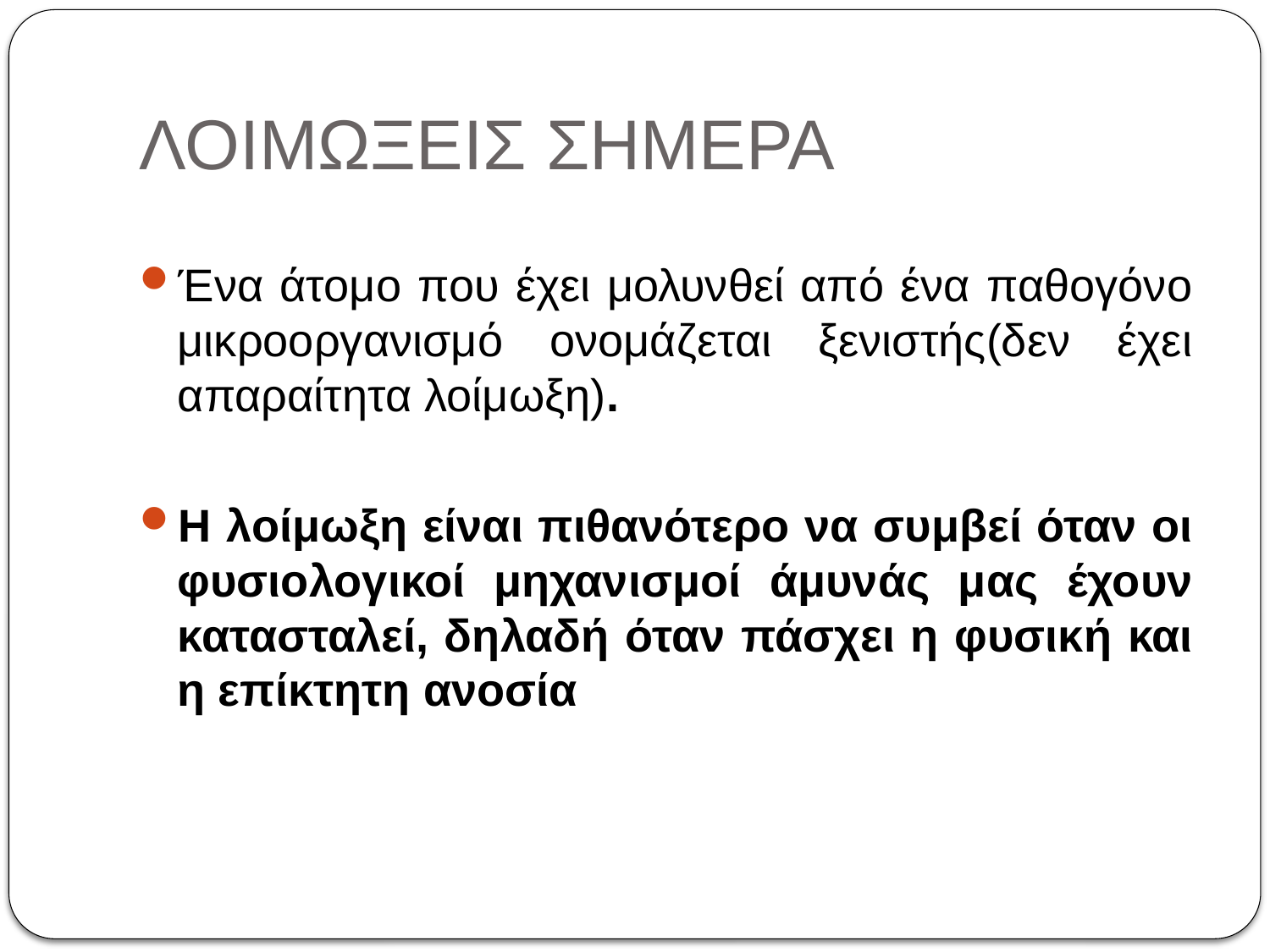

ΛΟΙΜΩΞΕΙΣ ΣΗΜΕΡΑ

Ένα άτομο που έχει μολυνθεί από ένα παθογόνο μικροοργανισμό ονομάζεται ξενιστής(δεν έχει απαραίτητα λοίμωξη).

Η λοίμωξη είναι πιθανότερο να συμβεί όταν οι φυσιολογικοί μηχανισμοί άμυνάς μας έχουν κατασταλεί, δηλαδή όταν πάσχει η φυσική και η επίκτητη ανοσία